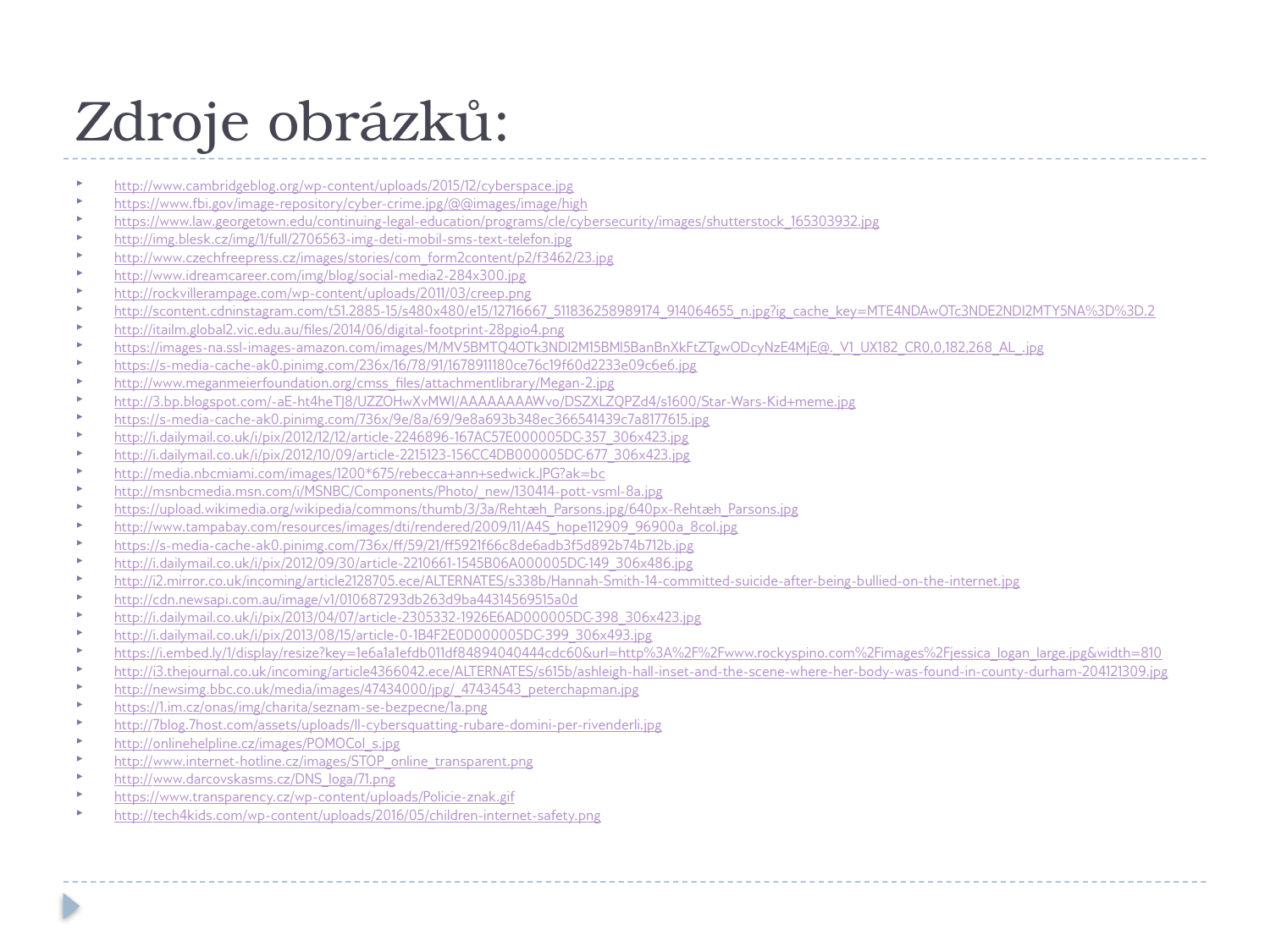

# Zdroje obrázků:
http://www.cambridgeblog.org/wp-content/uploads/2015/12/cyberspace.jpg
https://www.fbi.gov/image-repository/cyber-crime.jpg/@@images/image/high
https://www.law.georgetown.edu/continuing-legal-education/programs/cle/cybersecurity/images/shutterstock_165303932.jpg
http://img.blesk.cz/img/1/full/2706563-img-deti-mobil-sms-text-telefon.jpg
http://www.czechfreepress.cz/images/stories/com_form2content/p2/f3462/23.jpg
http://www.idreamcareer.com/img/blog/social-media2-284x300.jpg
http://rockvillerampage.com/wp-content/uploads/2011/03/creep.png
http://scontent.cdninstagram.com/t51.2885-15/s480x480/e15/12716667_511836258989174_914064655_n.jpg?ig_cache_key=MTE4NDAwOTc3NDE2NDI2MTY5NA%3D%3D.2
http://itailm.global2.vic.edu.au/files/2014/06/digital-footprint-28pgio4.png
https://images-na.ssl-images-amazon.com/images/M/MV5BMTQ4OTk3NDI2M15BMl5BanBnXkFtZTgwODcyNzE4MjE@._V1_UX182_CR0,0,182,268_AL_.jpg
https://s-media-cache-ak0.pinimg.com/236x/16/78/91/1678911180ce76c19f60d2233e09c6e6.jpg
http://www.meganmeierfoundation.org/cmss_files/attachmentlibrary/Megan-2.jpg
http://3.bp.blogspot.com/-aE-ht4heTJ8/UZZOHwXvMWI/AAAAAAAAWvo/DSZXLZQPZd4/s1600/Star-Wars-Kid+meme.jpg
https://s-media-cache-ak0.pinimg.com/736x/9e/8a/69/9e8a693b348ec366541439c7a8177615.jpg
http://i.dailymail.co.uk/i/pix/2012/12/12/article-2246896-167AC57E000005DC-357_306x423.jpg
http://i.dailymail.co.uk/i/pix/2012/10/09/article-2215123-156CC4DB000005DC-677_306x423.jpg
http://media.nbcmiami.com/images/1200*675/rebecca+ann+sedwick.JPG?ak=bc
http://msnbcmedia.msn.com/i/MSNBC/Components/Photo/_new/130414-pott-vsml-8a.jpg
https://upload.wikimedia.org/wikipedia/commons/thumb/3/3a/Rehtaeh_Parsons.jpg/640px-Rehtaeh_Parsons.jpg
http://www.tampabay.com/resources/images/dti/rendered/2009/11/A4S_hope112909_96900a_8col.jpg
https://s-media-cache-ak0.pinimg.com/736x/ff/59/21/ff5921f66c8de6adb3f5d892b74b712b.jpg
http://i.dailymail.co.uk/i/pix/2012/09/30/article-2210661-1545B06A000005DC-149_306x486.jpg
http://i2.mirror.co.uk/incoming/article2128705.ece/ALTERNATES/s338b/Hannah-Smith-14-committed-suicide-after-being-bullied-on-the-internet.jpg
http://cdn.newsapi.com.au/image/v1/010687293db263d9ba44314569515a0d
http://i.dailymail.co.uk/i/pix/2013/04/07/article-2305332-1926E6AD000005DC-398_306x423.jpg
http://i.dailymail.co.uk/i/pix/2013/08/15/article-0-1B4F2E0D000005DC-399_306x493.jpg
https://i.embed.ly/1/display/resize?key=1e6a1a1efdb011df84894040444cdc60&url=http%3A%2F%2Fwww.rockyspino.com%2Fimages%2Fjessica_logan_large.jpg&width=810
http://i3.thejournal.co.uk/incoming/article4366042.ece/ALTERNATES/s615b/ashleigh-hall-inset-and-the-scene-where-her-body-was-found-in-county-durham-204121309.jpg
http://newsimg.bbc.co.uk/media/images/47434000/jpg/_47434543_peterchapman.jpg
https://1.im.cz/onas/img/charita/seznam-se-bezpecne/1a.png
http://7blog.7host.com/assets/uploads/Il-cybersquatting-rubare-domini-per-rivenderli.jpg
http://onlinehelpline.cz/images/POMOCol_s.jpg
http://www.internet-hotline.cz/images/STOP_online_transparent.png
http://www.darcovskasms.cz/DNS_loga/71.png
https://www.transparency.cz/wp-content/uploads/Policie-znak.gif
http://tech4kids.com/wp-content/uploads/2016/05/children-internet-safety.png